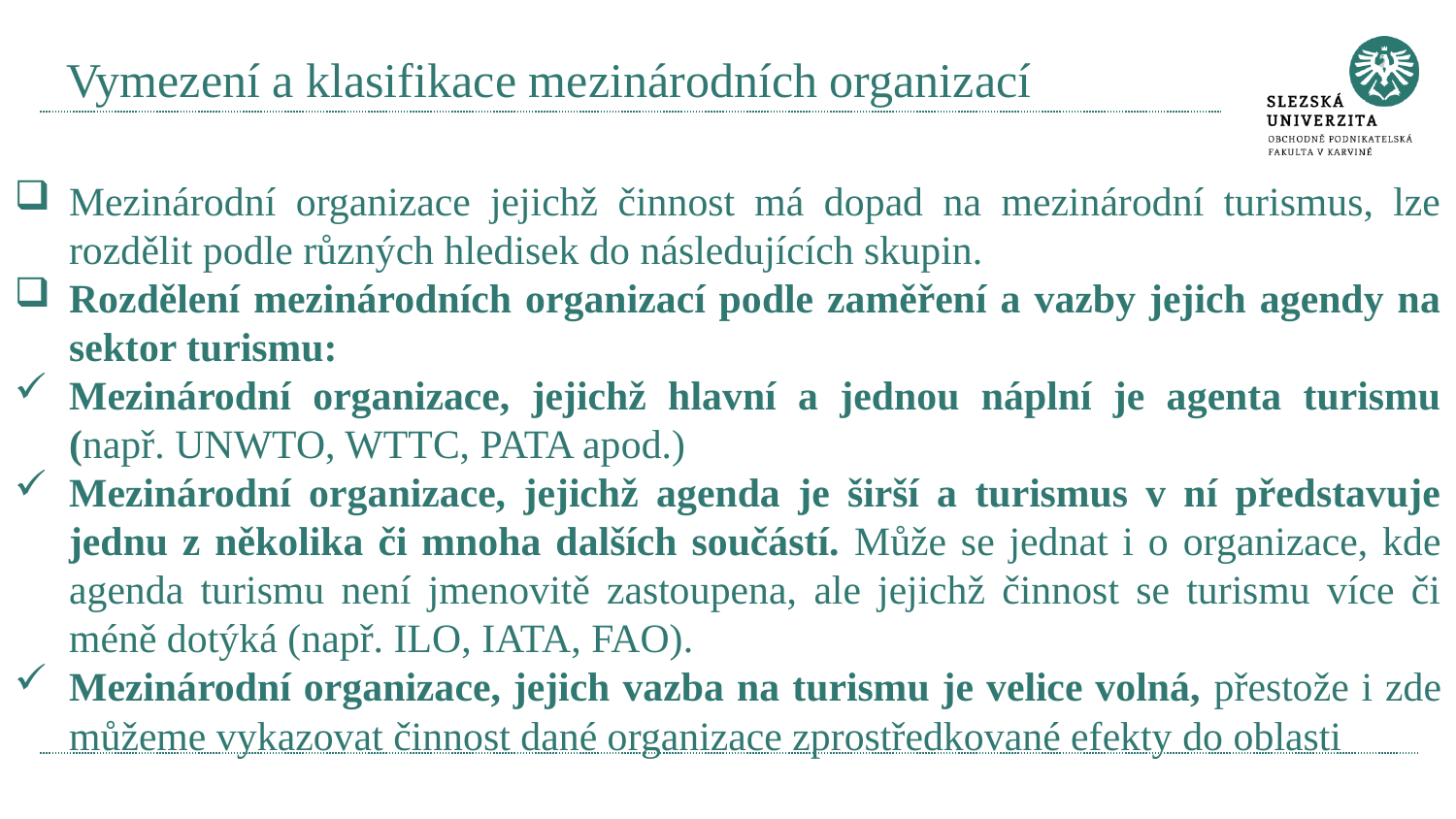

# Vymezení a klasifikace mezinárodních organizací
Mezinárodní organizace jejichž činnost má dopad na mezinárodní turismus, lze rozdělit podle různých hledisek do následujících skupin.
Rozdělení mezinárodních organizací podle zaměření a vazby jejich agendy na sektor turismu:
Mezinárodní organizace, jejichž hlavní a jednou náplní je agenta turismu (např. UNWTO, WTTC, PATA apod.)
Mezinárodní organizace, jejichž agenda je širší a turismus v ní představuje jednu z několika či mnoha dalších součástí. Může se jednat i o organizace, kde agenda turismu není jmenovitě zastoupena, ale jejichž činnost se turismu více či méně dotýká (např. ILO, IATA, FAO).
Mezinárodní organizace, jejich vazba na turismu je velice volná, přestože i zde můžeme vykazovat činnost dané organizace zprostředkované efekty do oblasti